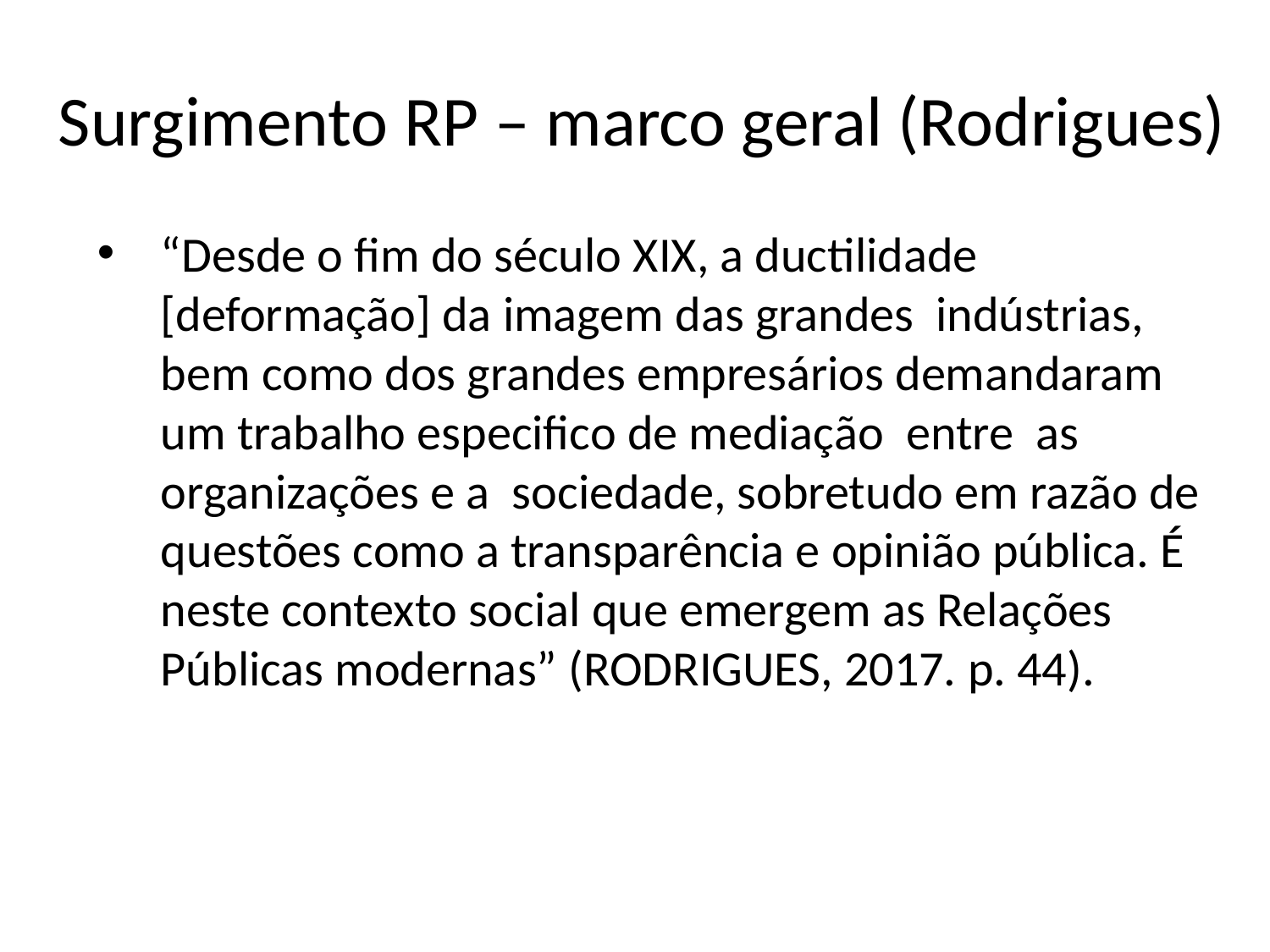

# Surgimento RP – marco geral (Rodrigues)
“Desde o fim do século XIX, a ductilidade [deformação] da imagem das grandes  indústrias,  bem como dos grandes empresários demandaram  um trabalho especifico de mediação  entre  as  organizações e a  sociedade, sobretudo em razão de questões como a transparência e opinião pública. É neste contexto social que emergem as Relações Públicas modernas” (RODRIGUES, 2017. p. 44).